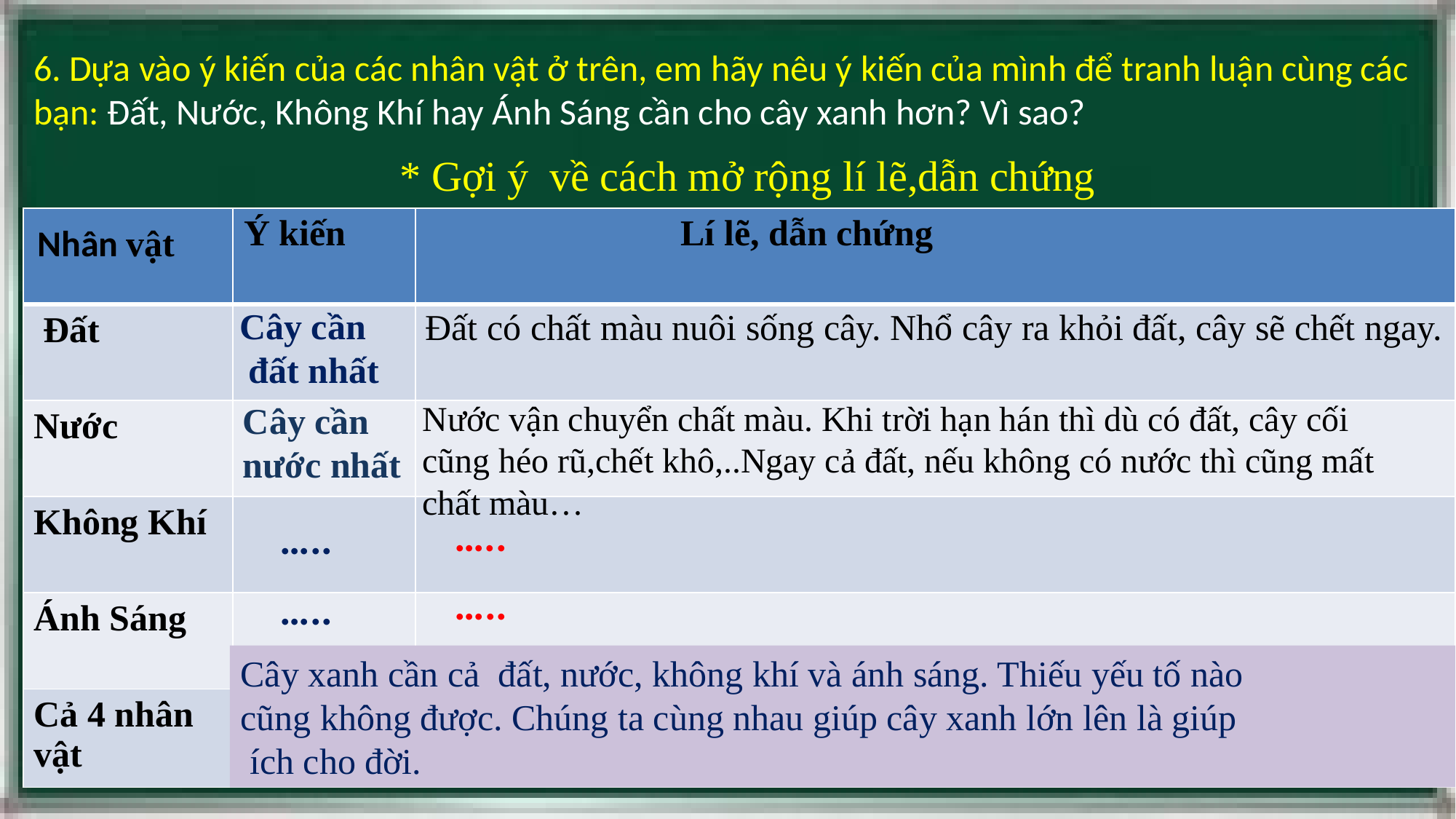

6. Dựa vào ý kiến của các nhân vật ở trên, em hãy nêu ý kiến của mình để tranh luận cùng các bạn: Đất, Nước, Không Khí hay Ánh Sáng cần cho cây xanh hơn? Vì sao?
* Gợi ý  về cách mở rộng lí lẽ,dẫn chứng
|  | Ý kiến | Lí lẽ, dẫn chứng |
| --- | --- | --- |
| Đất |  |  |
| Nước |  |  |
| Không Khí |  |  |
| Ánh Sáng |  |  |
| Cả 4 nhân vật |  |  |
Nhân vật
Cây cần
 đất nhất
Đất có chất màu nuôi sống cây. Nhổ cây ra khỏi đất, cây sẽ chết ngay.
Nước vận chuyển chất màu. Khi trời hạn hán thì dù có đất, cây cối cũng héo rũ,chết khô,..Ngay cả đất, nếu không có nước thì cũng mất chất màu…
Cây cần
nước nhất
…..
…..
…..
…..
Cây xanh cần cả  đất, nước, không khí và ánh sáng. Thiếu yếu tố nào
cũng không được. Chúng ta cùng nhau giúp cây xanh lớn lên là giúp
 ích cho đời.